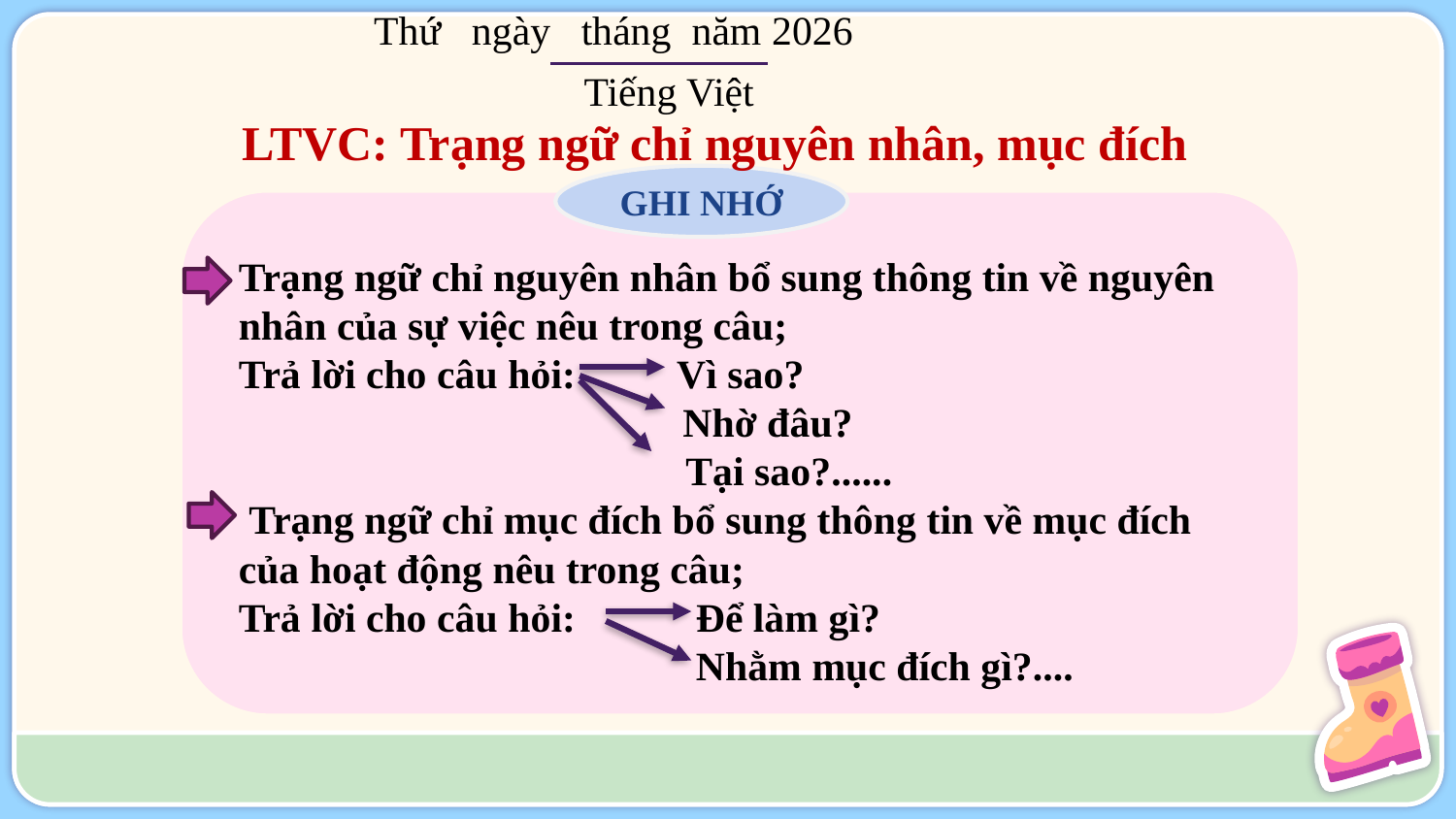

Thứ   ngày   tháng  năm 2026
Tiếng Việt
LTVC: Trạng ngữ chỉ nguyên nhân, mục đích
GHI NHỚ

Trạng ngữ chỉ nguyên nhân bổ sung thông tin về nguyên nhân của sự việc nêu trong câu;
Trả lời cho câu hỏi:          Vì sao?
		               Nhờ đâu?
			 Tại sao?......
 Trạng ngữ chỉ mục đích bổ sung thông tin về mục đích của hoạt động nêu trong câu;
Trả lời cho câu hỏi:  	  Để làm gì?
			  Nhằm mục đích gì?....